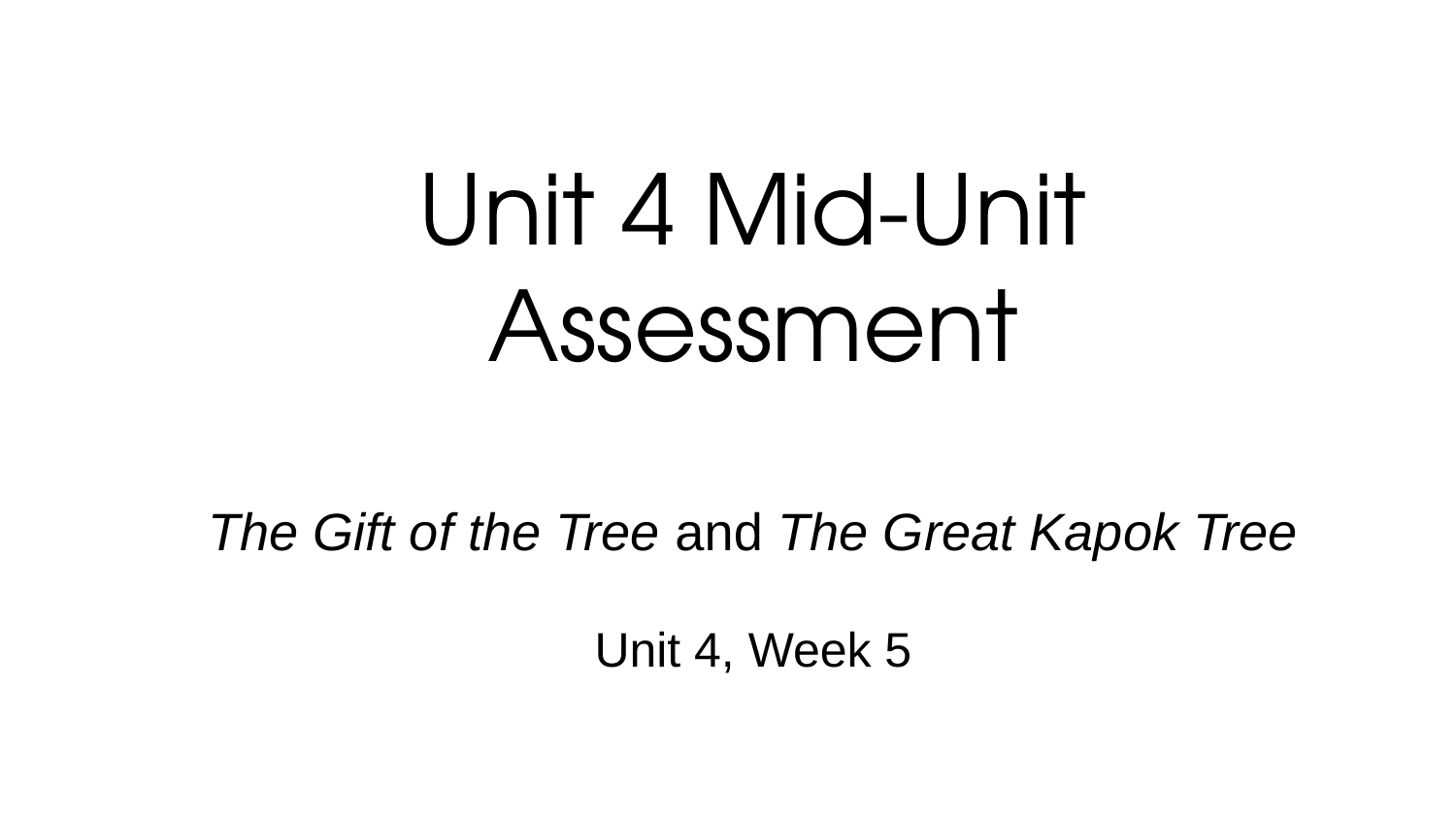

Unit 4 Mid-Unit Assessment

The Gift of the Tree and The Great Kapok Tree

Unit 4, Week 5